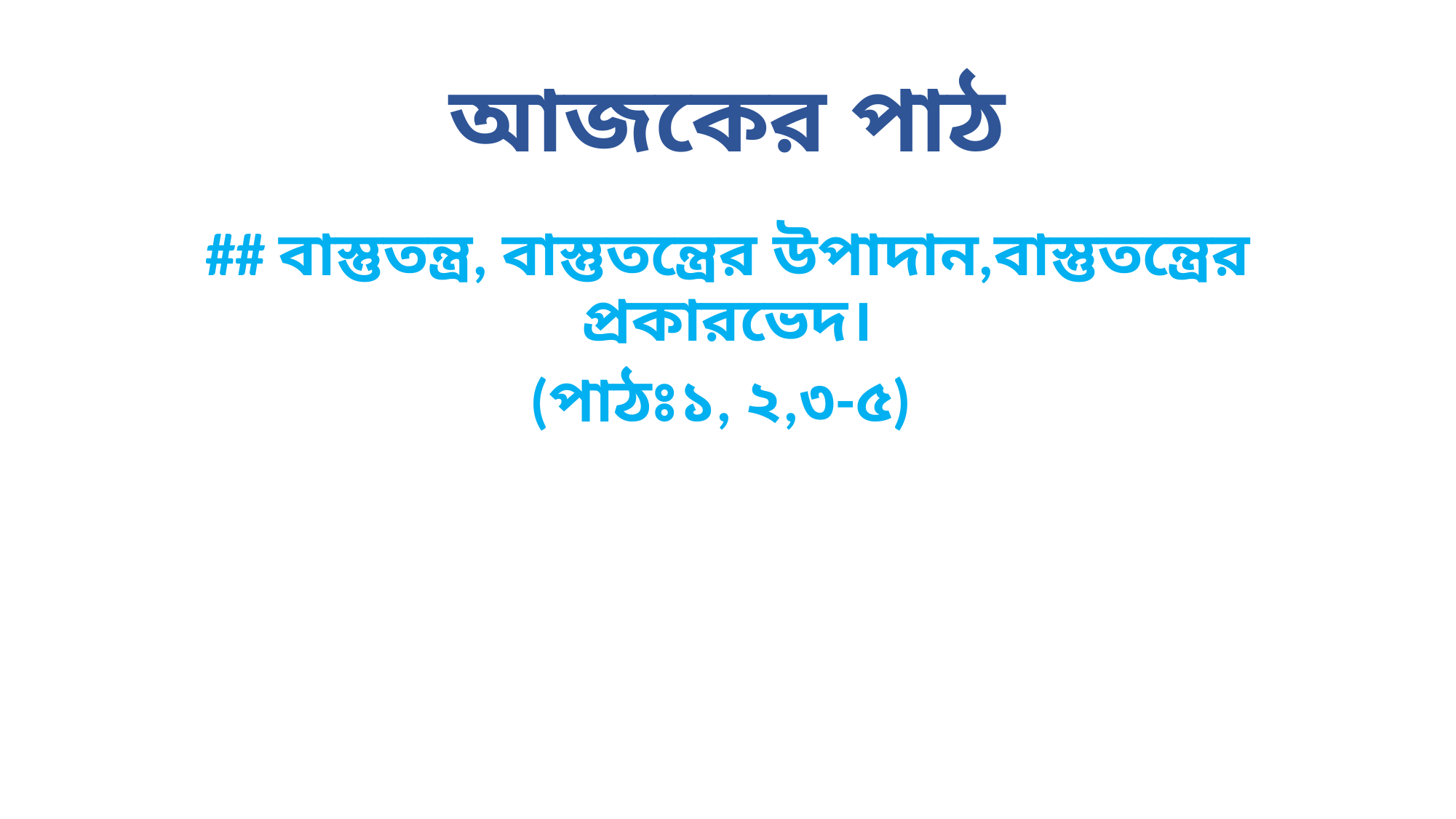

# আজকের পাঠ
## বাস্তুতন্ত্র, বাস্তুতন্ত্রের উপাদান,বাস্তুতন্ত্রের প্রকারভেদ।
(পাঠঃ১, ২,৩-৫)